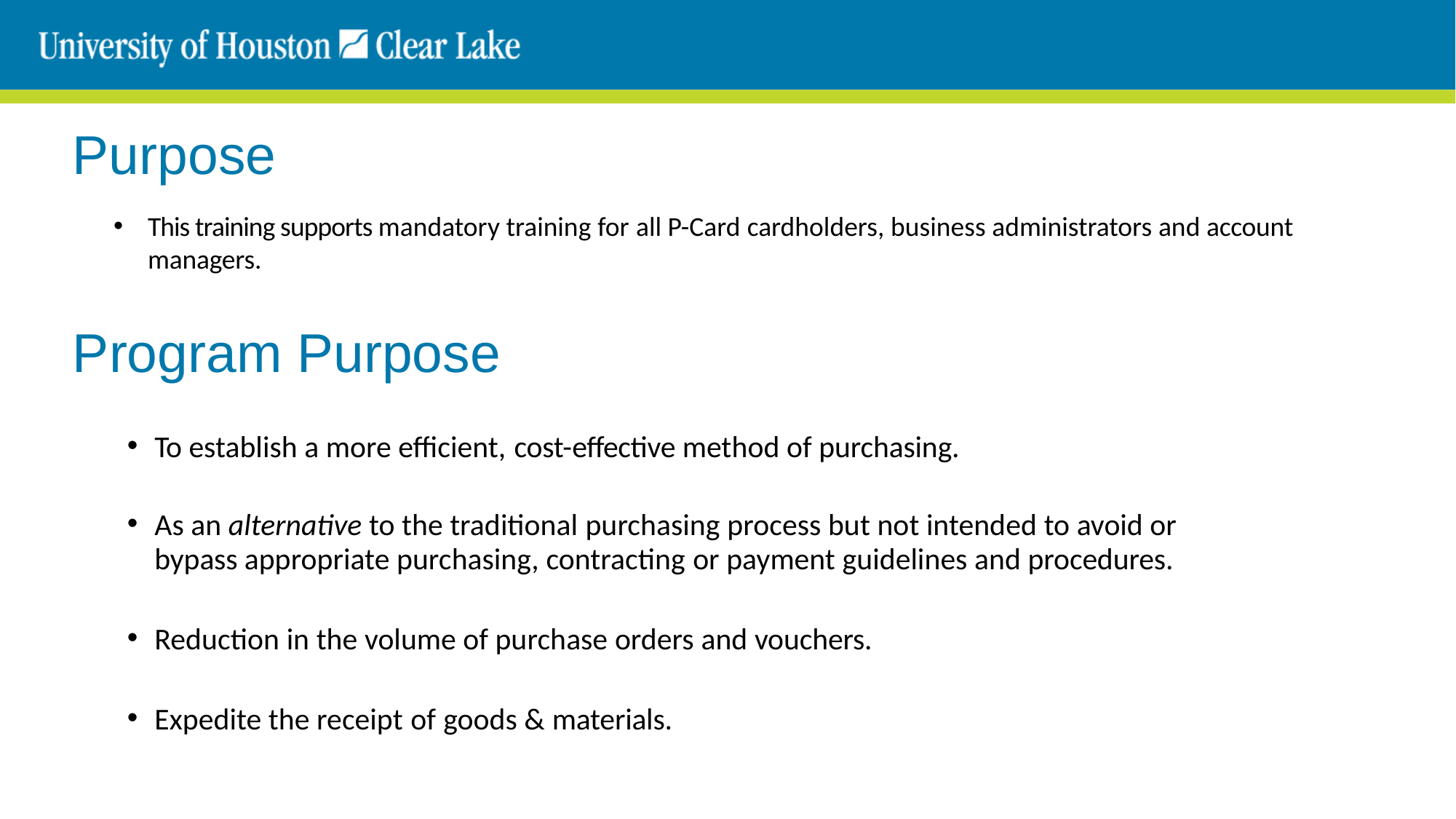

# Purpose
This training supports mandatory training for all P-Card cardholders, business administrators and account managers.
Program Purpose
To establish a more efficient, cost-effective method of purchasing.

As an alternative to the traditional purchasing process but not intended to avoid or bypass appropriate purchasing, contracting or payment guidelines and procedures.

Reduction in the volume of purchase orders and vouchers.

Expedite the receipt of goods & materials.